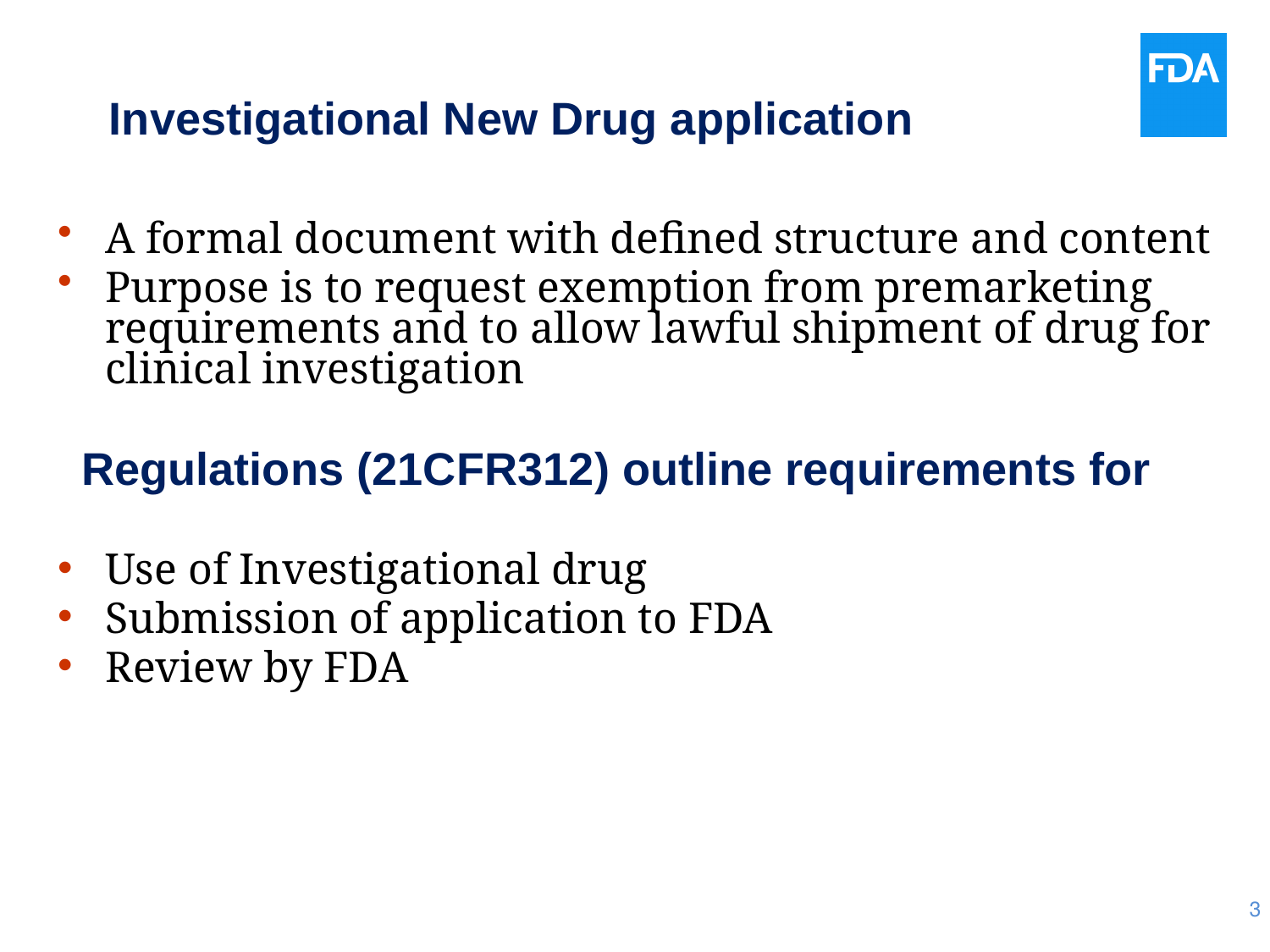

# Investigational New Drug application
A formal document with defined structure and content
Purpose is to request exemption from premarketing requirements and to allow lawful shipment of drug for clinical investigation

  Regulations (21CFR312) outline requirements for

Use of Investigational drug
Submission of application to FDA
Review by FDA